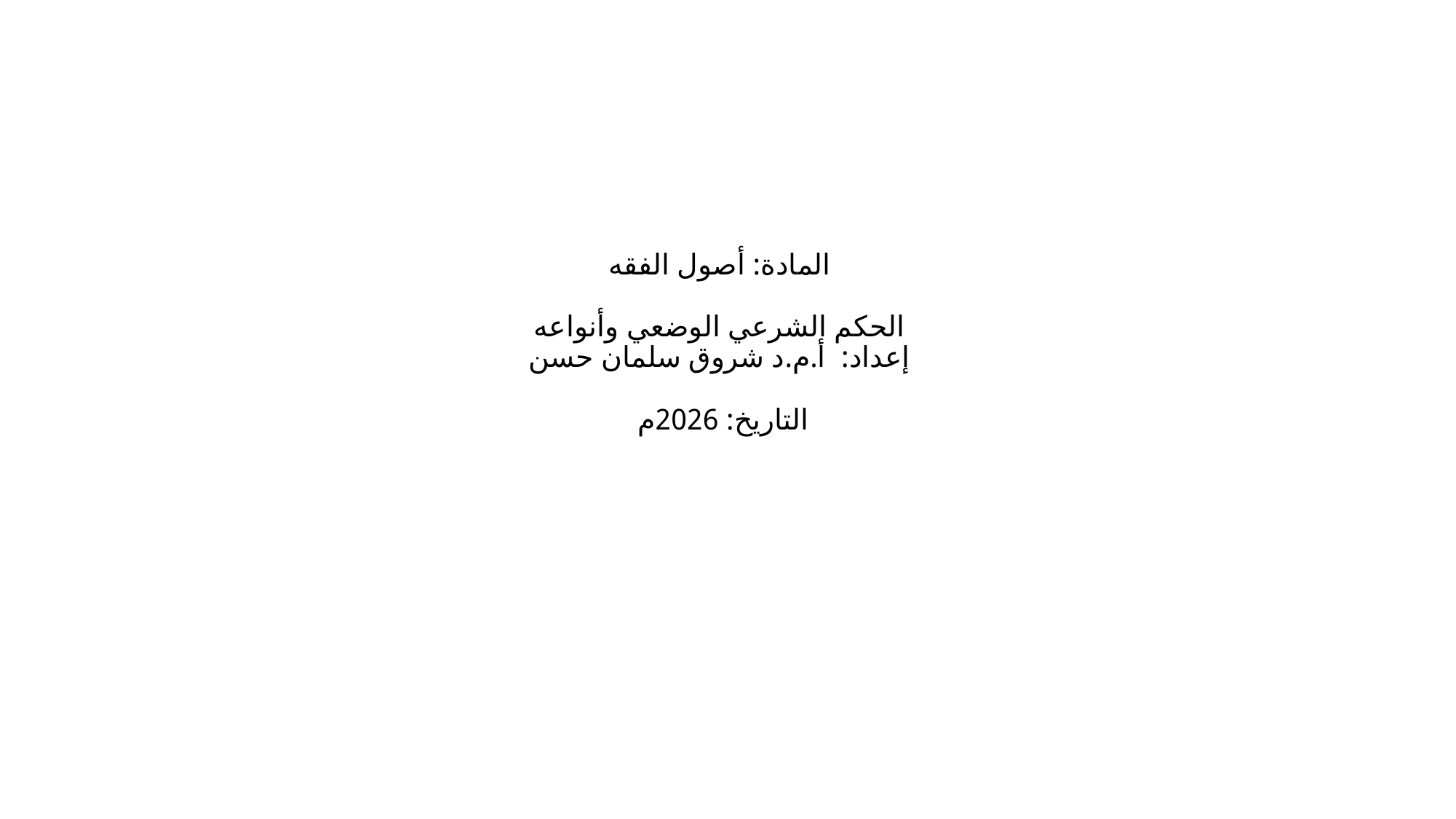

المادة: أصول الفقه
الحكم الشرعي الوضعي وأنواعه
إعداد:  أ.م.د شروق سلمان حسن
التاريخ: 2026م